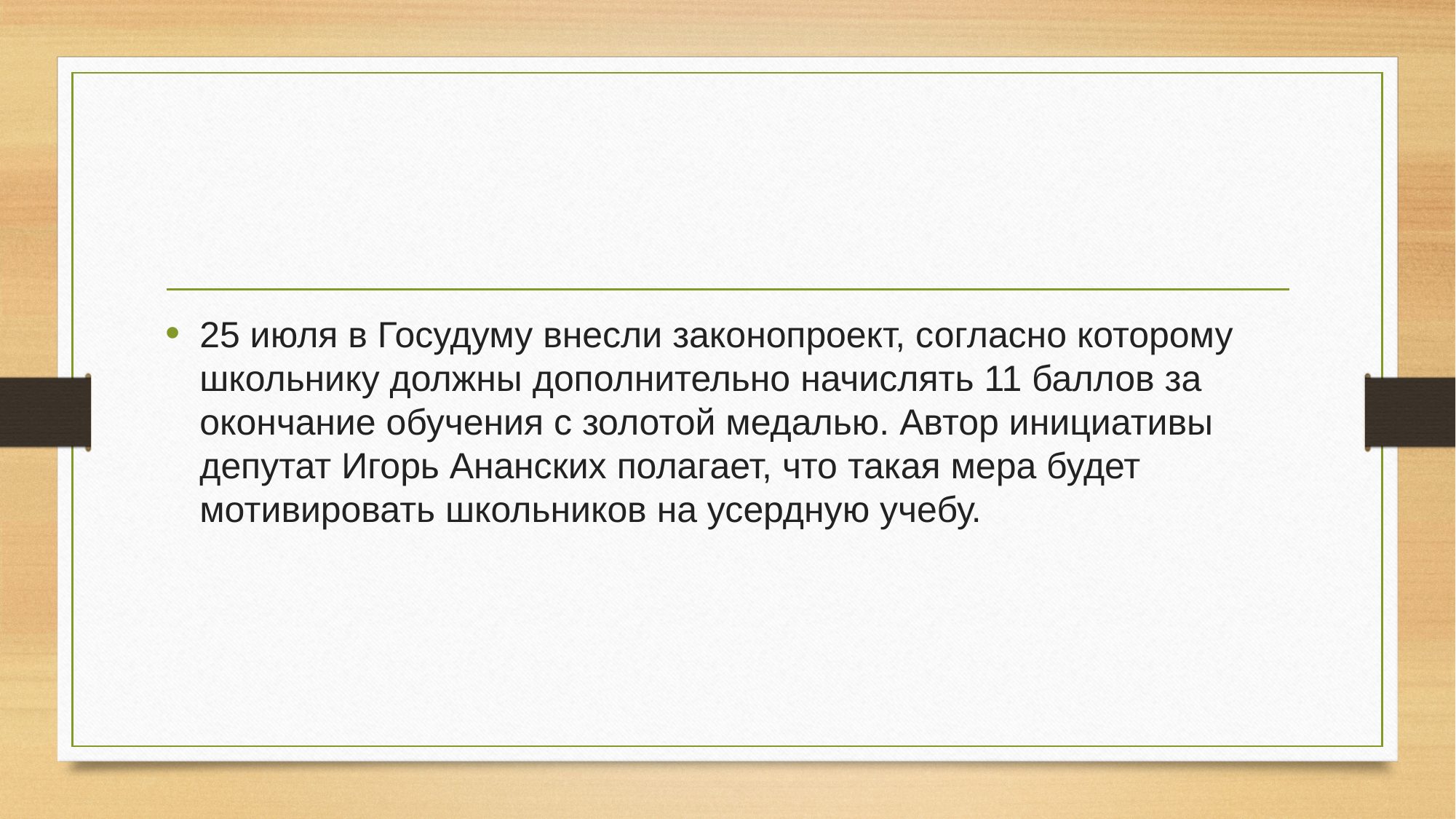

#
25 июля в Госудуму внесли законопроект, согласно которому школьнику должны дополнительно начислять 11 баллов за окончание обучения с золотой медалью. Автор инициативы депутат Игорь Ананских полагает, что такая мера будет мотивировать школьников на усердную учебу.